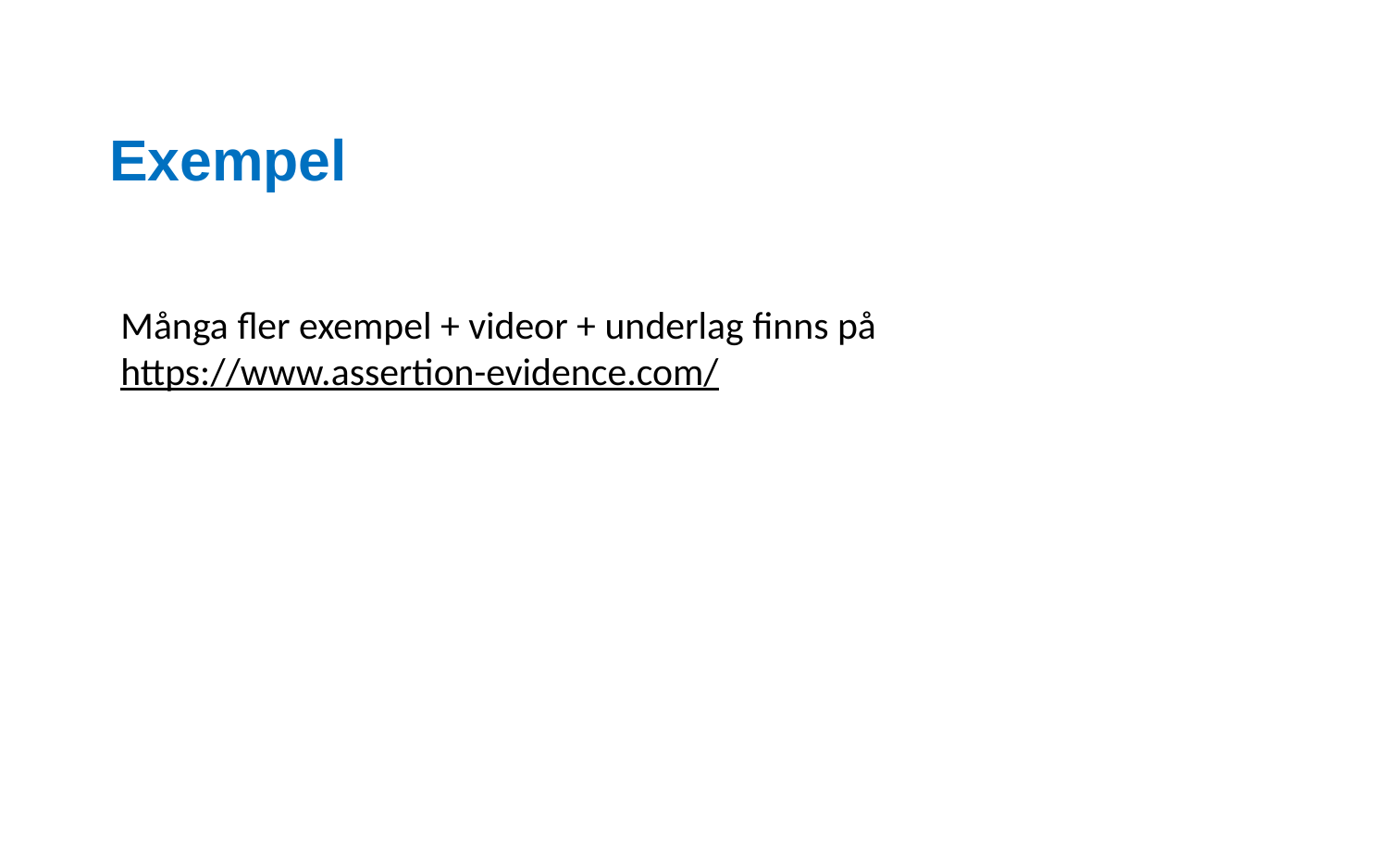

# Exempel
Många fler exempel + videor + underlag finns på
https://www.assertion-evidence.com/